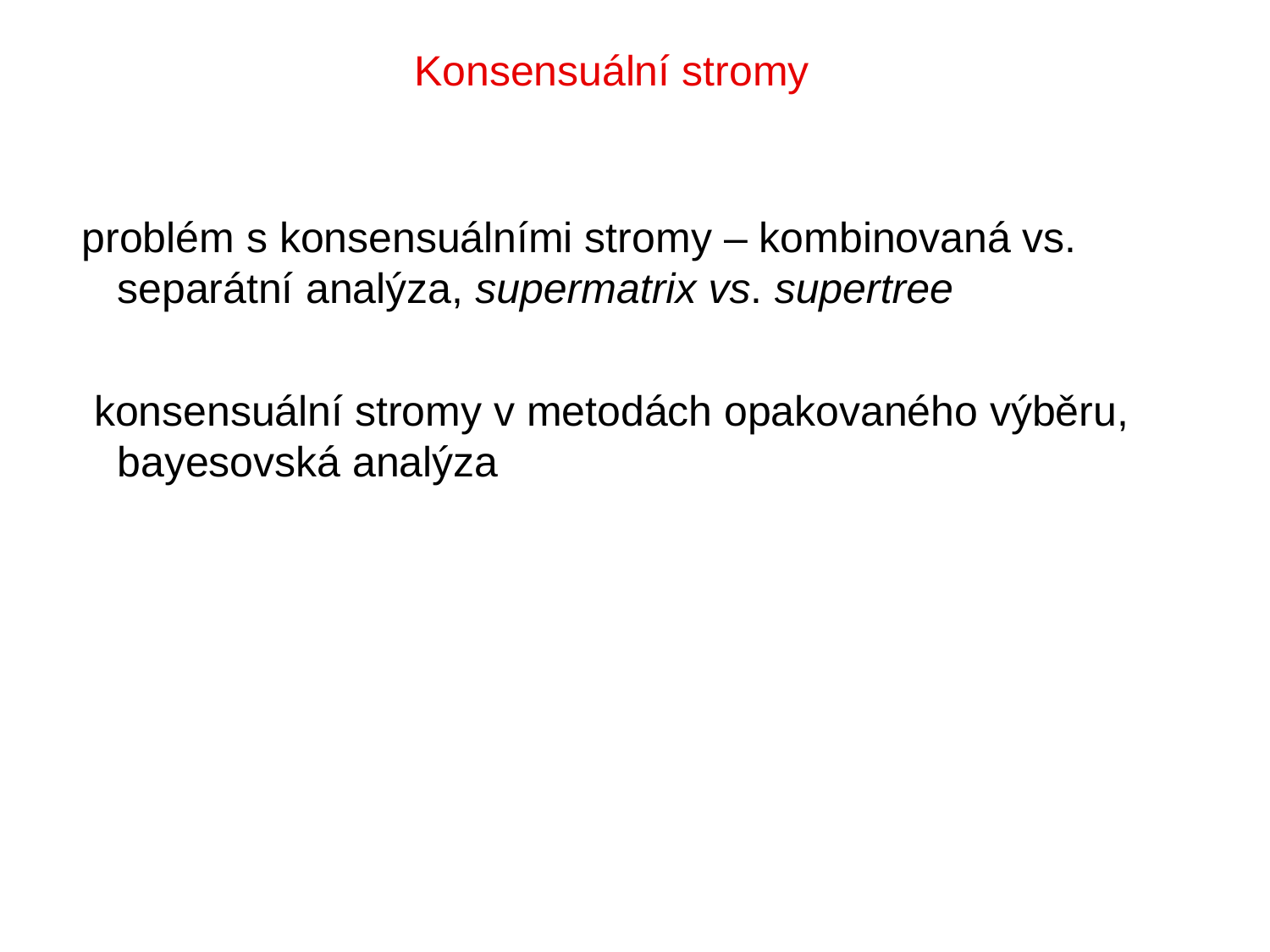

Konsensuální stromy
problém s konsensuálními stromy – kombinovaná vs.
   separátní analýza, supermatrix vs. supertree

 konsensuální stromy v metodách opakovaného výběru,
   bayesovská analýza